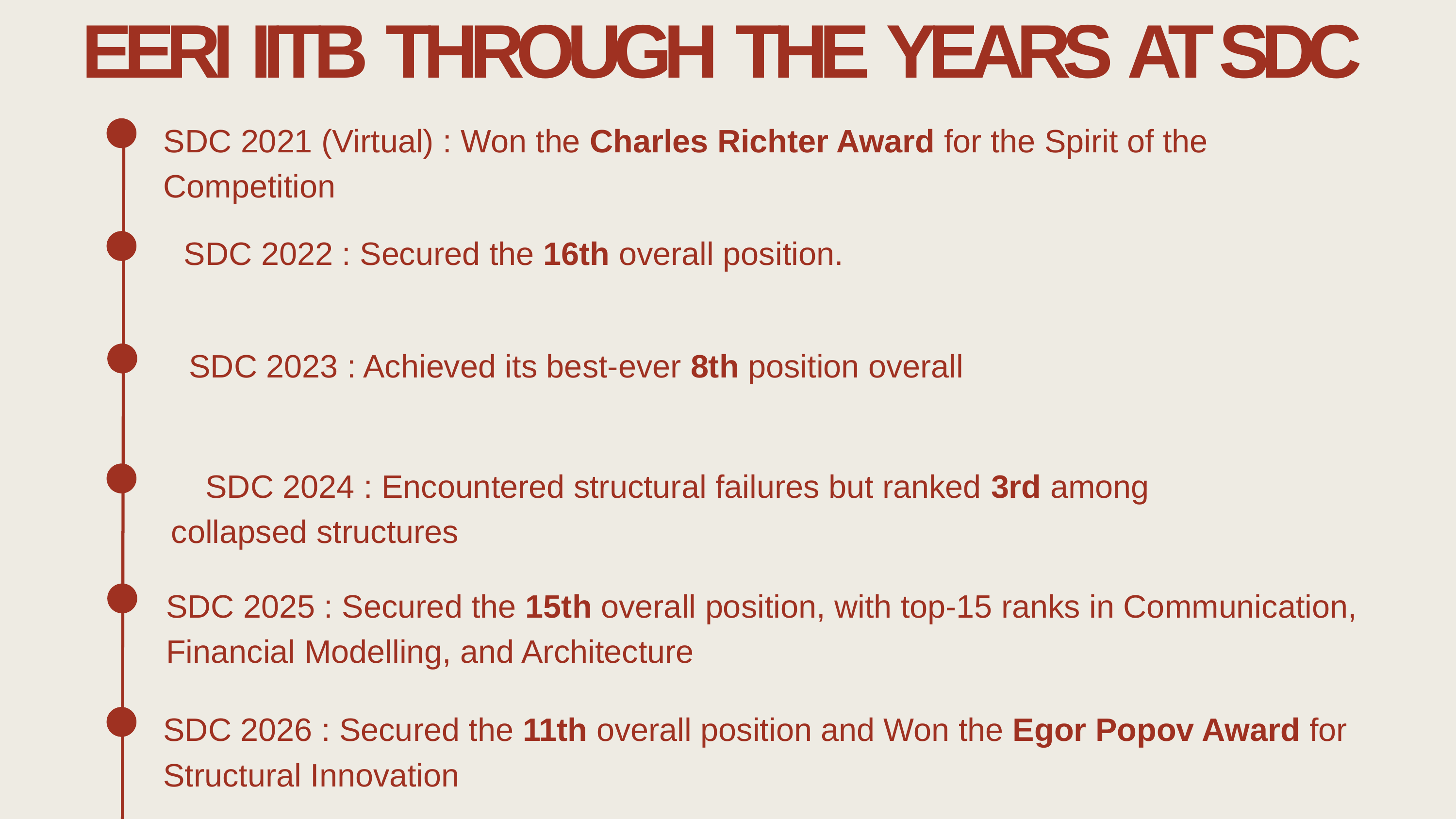

EERI  IITB  THROUGH  THE  YEARS  AT SDC
SDC 2021 (Virtual) : Won the Charles Richter Award for the Spirit of the Competition

SDC 2022 : Secured the 16th overall position.

SDC 2023 : Achieved its best-ever 8th position overall

 SDC 2024 : Encountered structural failures but ranked 3rd among
 collapsed structures

SDC 2025 : Secured the 15th overall position, with top-15 ranks in Communication, Financial Modelling, and Architecture

SDC 2026 : Secured the 11th overall position and Won the Egor Popov Award for Structural Innovation